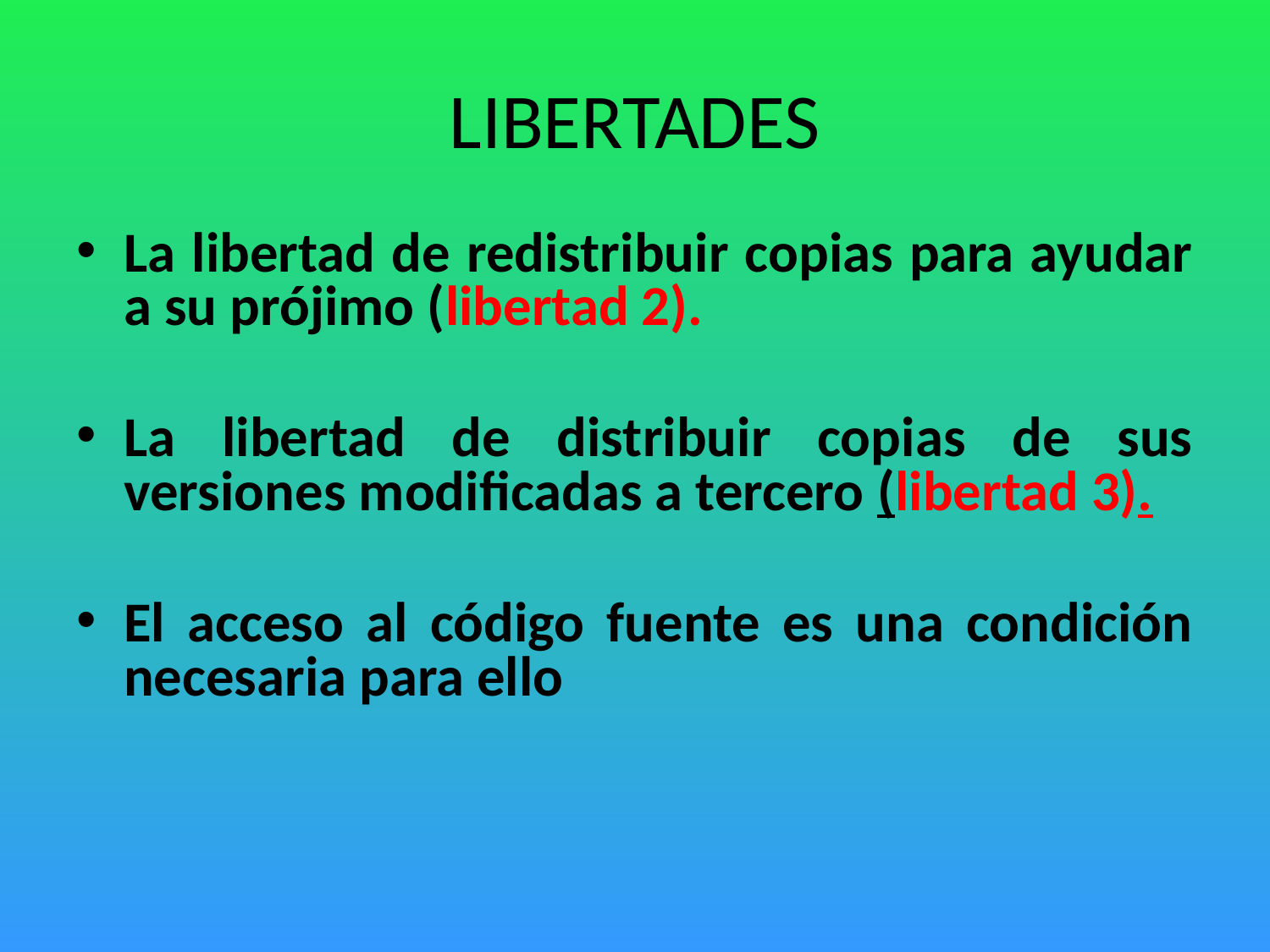

# LIBERTADES
La libertad de redistribuir copias para ayudar a su prójimo (libertad 2).

La libertad de distribuir copias de sus versiones modificadas a tercero (libertad 3).

El acceso al código fuente es una condición necesaria para ello